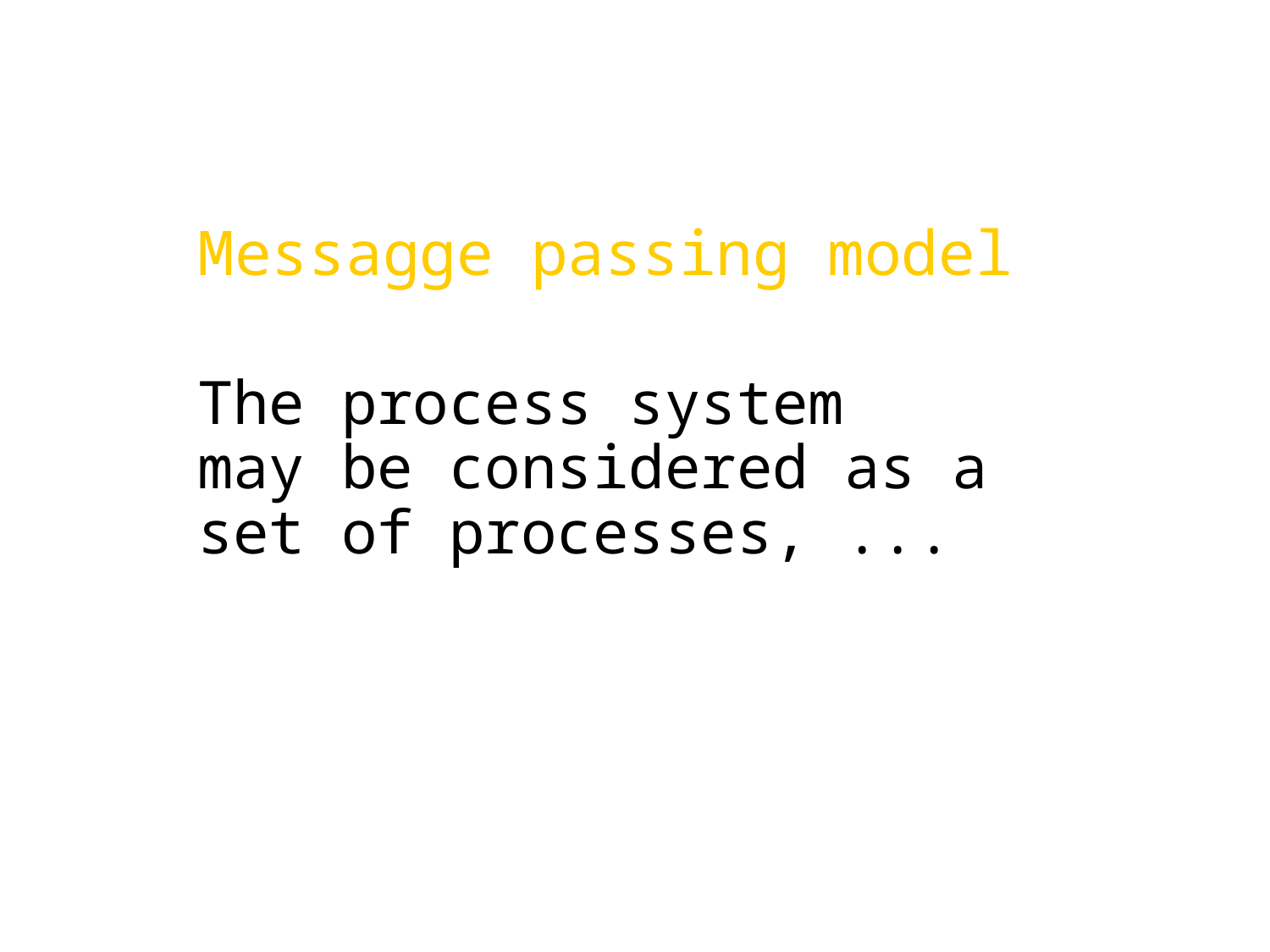

Messagge passing model
The process system
may be considered as a set of processes, ...